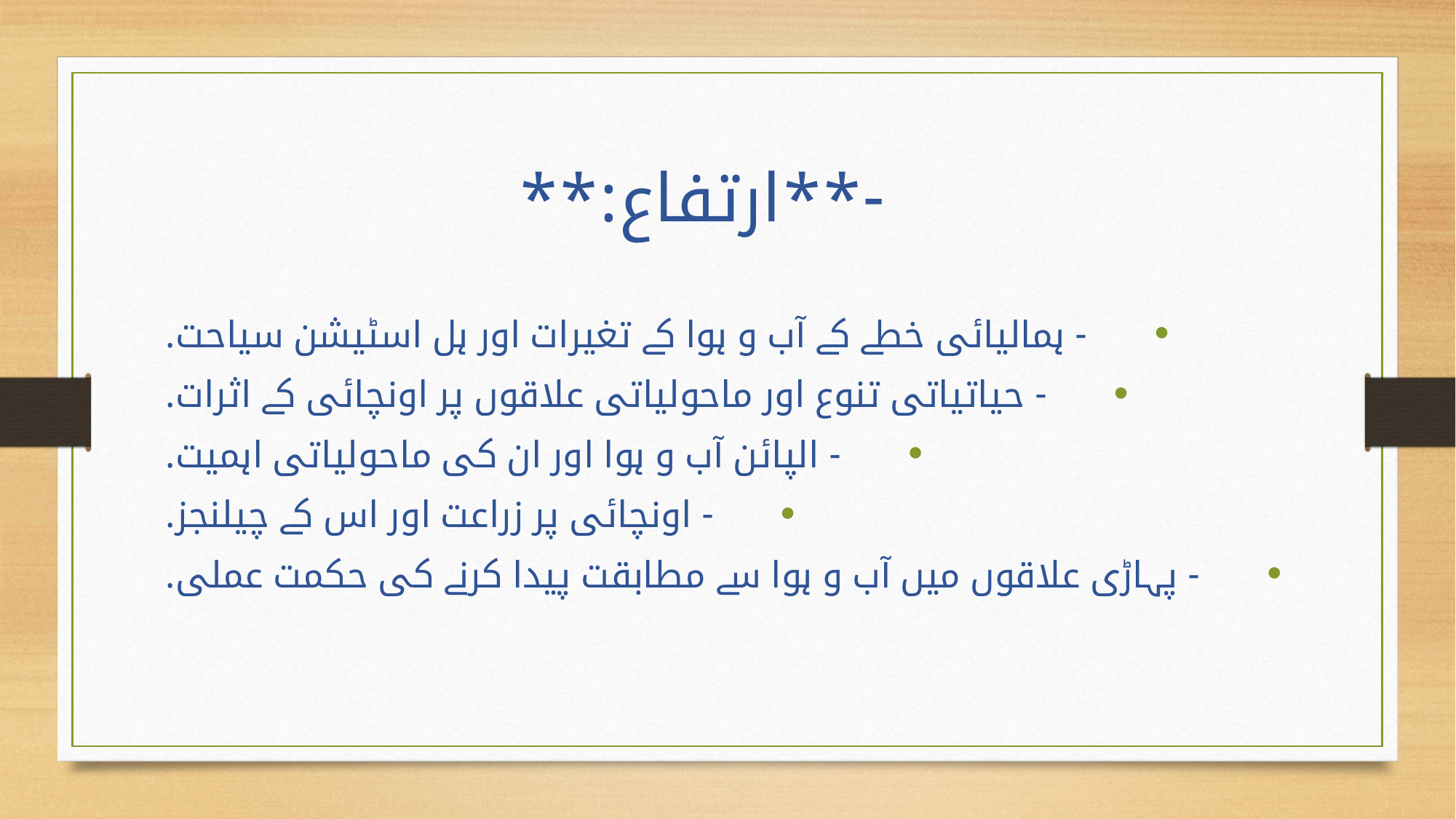

# -**ارتفاع:**
     - ہمالیائی خطے کے آب و ہوا کے تغیرات اور ہل اسٹیشن سیاحت.
     - حیاتیاتی تنوع اور ماحولیاتی علاقوں پر اونچائی کے اثرات.
     - الپائن آب و ہوا اور ان کی ماحولیاتی اہمیت.
     - اونچائی پر زراعت اور اس کے چیلنجز.
     - پہاڑی علاقوں میں آب و ہوا سے مطابقت پیدا کرنے کی حکمت عملی.